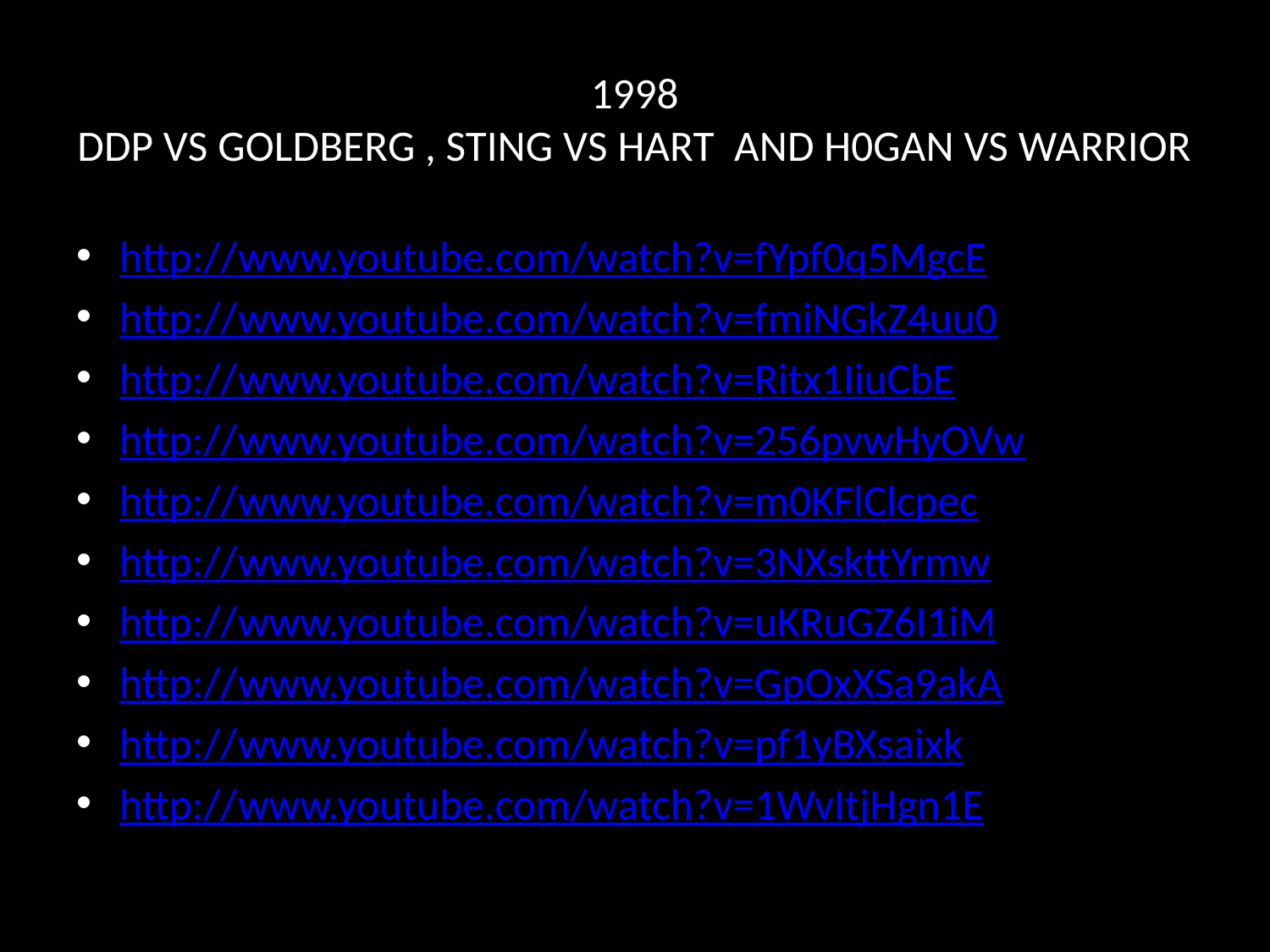

# 1998 DDP VS GOLDBERG , STING VS HART  AND H0GAN VS WARRIOR
http://www.youtube.com/watch?v=fYpf0q5MgcE
http://www.youtube.com/watch?v=fmiNGkZ4uu0
http://www.youtube.com/watch?v=Ritx1IiuCbE
http://www.youtube.com/watch?v=256pvwHyOVw
http://www.youtube.com/watch?v=m0KFlClcpec
http://www.youtube.com/watch?v=3NXskttYrmw
http://www.youtube.com/watch?v=uKRuGZ6I1iM
http://www.youtube.com/watch?v=GpOxXSa9akA
http://www.youtube.com/watch?v=pf1yBXsaixk
http://www.youtube.com/watch?v=1WvItjHgn1E